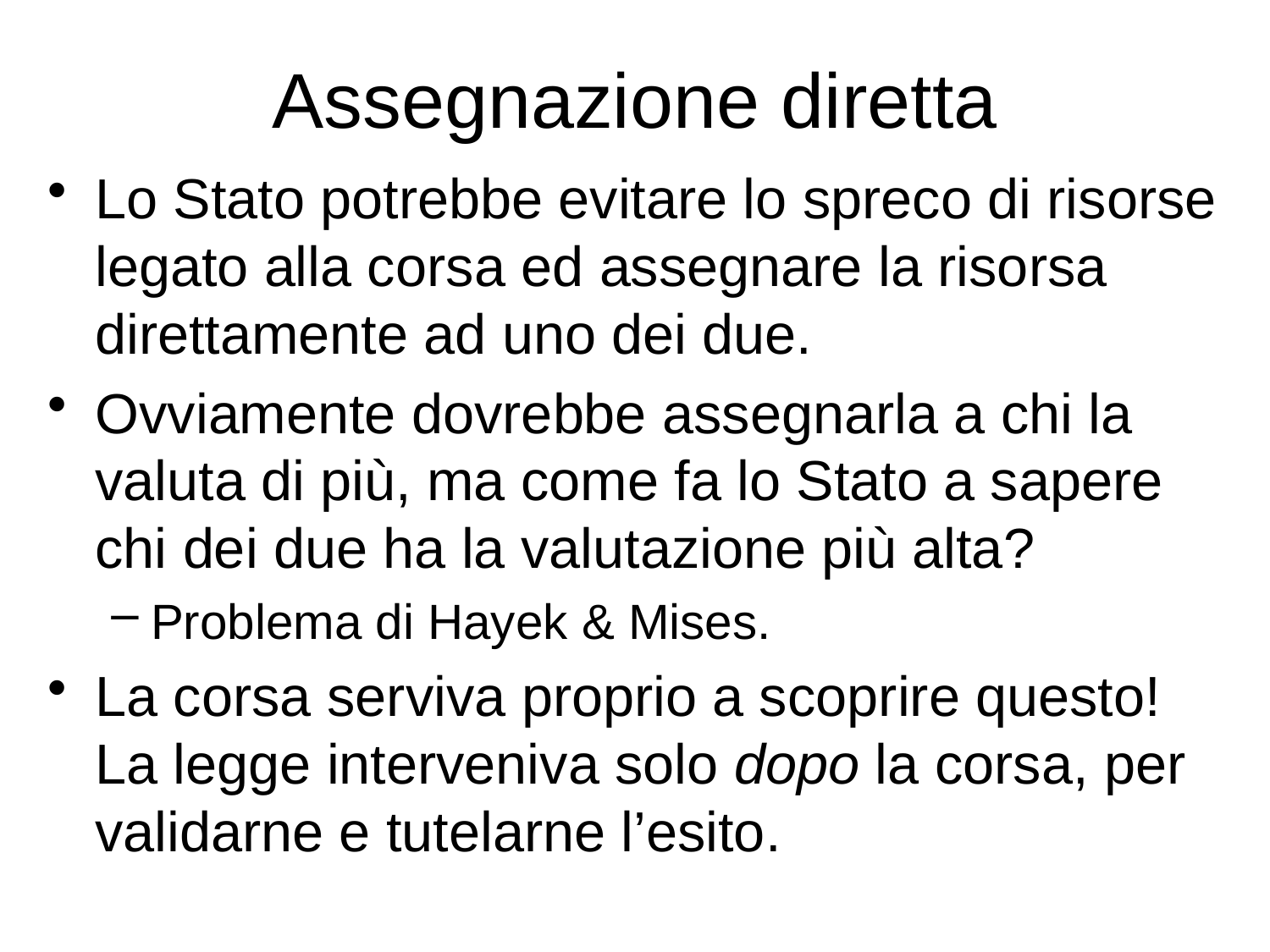

# Assegnazione diretta
Lo Stato potrebbe evitare lo spreco di risorse legato alla corsa ed assegnare la risorsa direttamente ad uno dei due.
Ovviamente dovrebbe assegnarla a chi la valuta di più, ma come fa lo Stato a sapere chi dei due ha la valutazione più alta?
Problema di Hayek & Mises.
La corsa serviva proprio a scoprire questo! La legge interveniva solo dopo la corsa, per validarne e tutelarne l’esito.